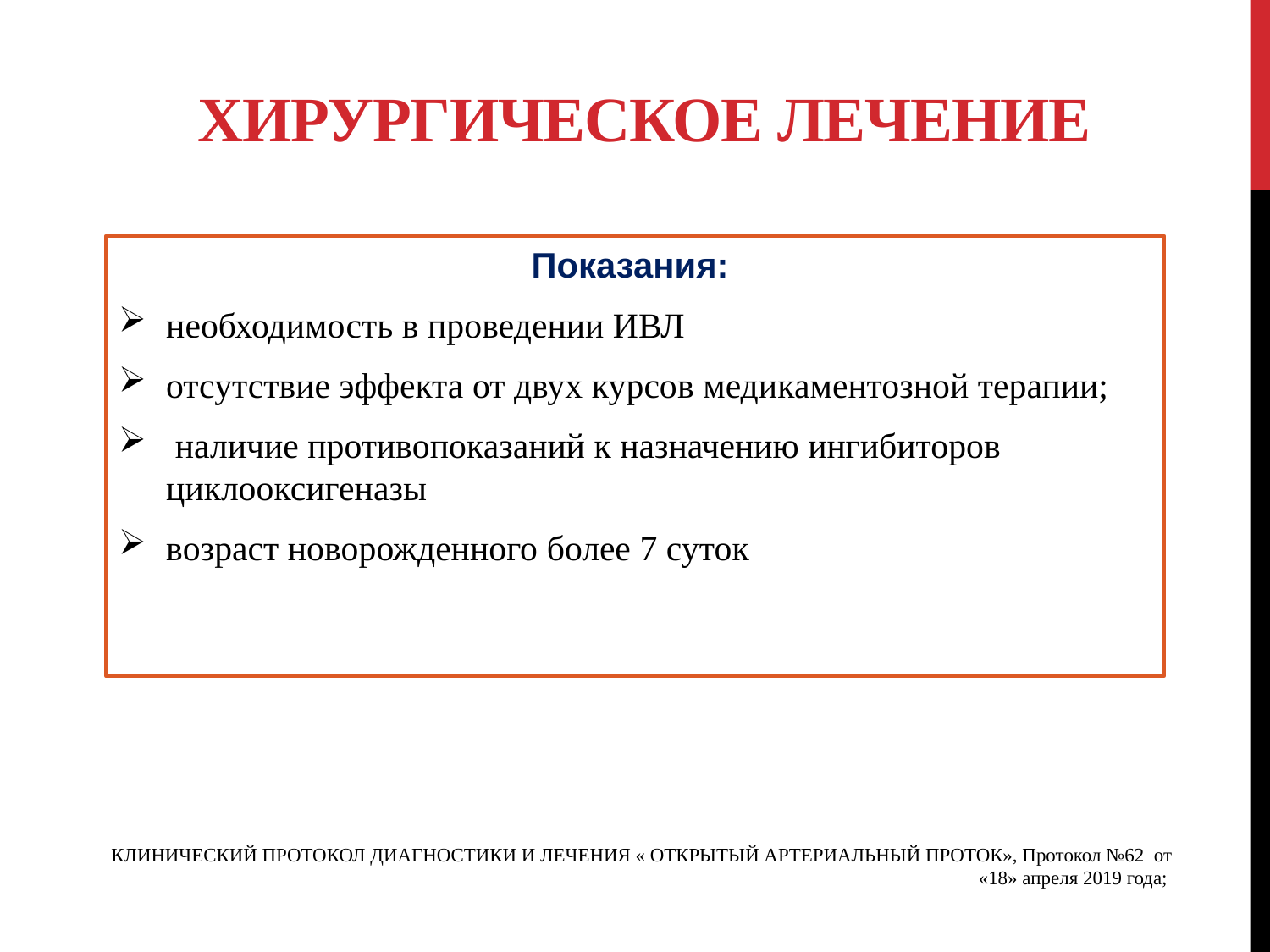

# Хирургическое лечение
Показания:
необходимость в проведении ИВЛ
отсутствие эффекта от двух курсов медикаментозной терапии;
 наличие противопоказаний к назначению ингибиторов циклооксигеназы
возраст новорожденного более 7 суток
КЛИНИЧЕСКИЙ ПРОТОКОЛ ДИАГНОСТИКИ И ЛЕЧЕНИЯ « ОТКРЫТЫЙ АРТЕРИАЛЬНЫЙ ПРОТОК», Протокол №62  от «18» апреля 2019 года;